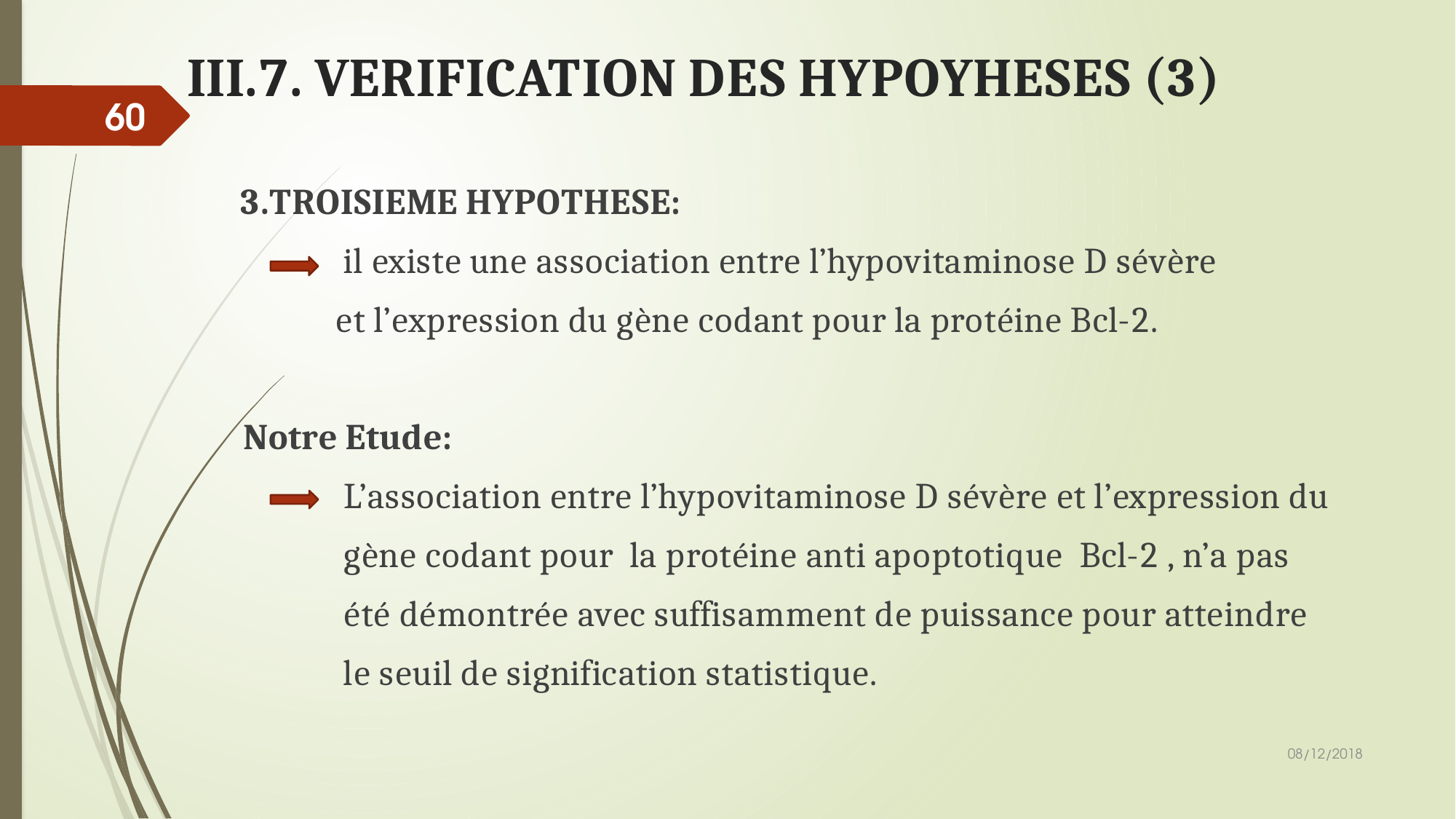

# III.7. VERIFICATION DES HYPOYHESES (3)
60
       3.TROISIEME HYPOTHESE:
                    il existe une association entre l’hypovitaminose D sévère
                   et l’expression du gène codant pour la protéine Bcl-2.

          Notre Etude:
                    L’association entre l’hypovitaminose D sévère et l’expression du
                    gène codant pour  la protéine anti apoptotique  Bcl-2 , n’a pas
                    été démontrée avec suffisamment de puissance pour atteindre
                    le seuil de signification statistique.

08/12/2018